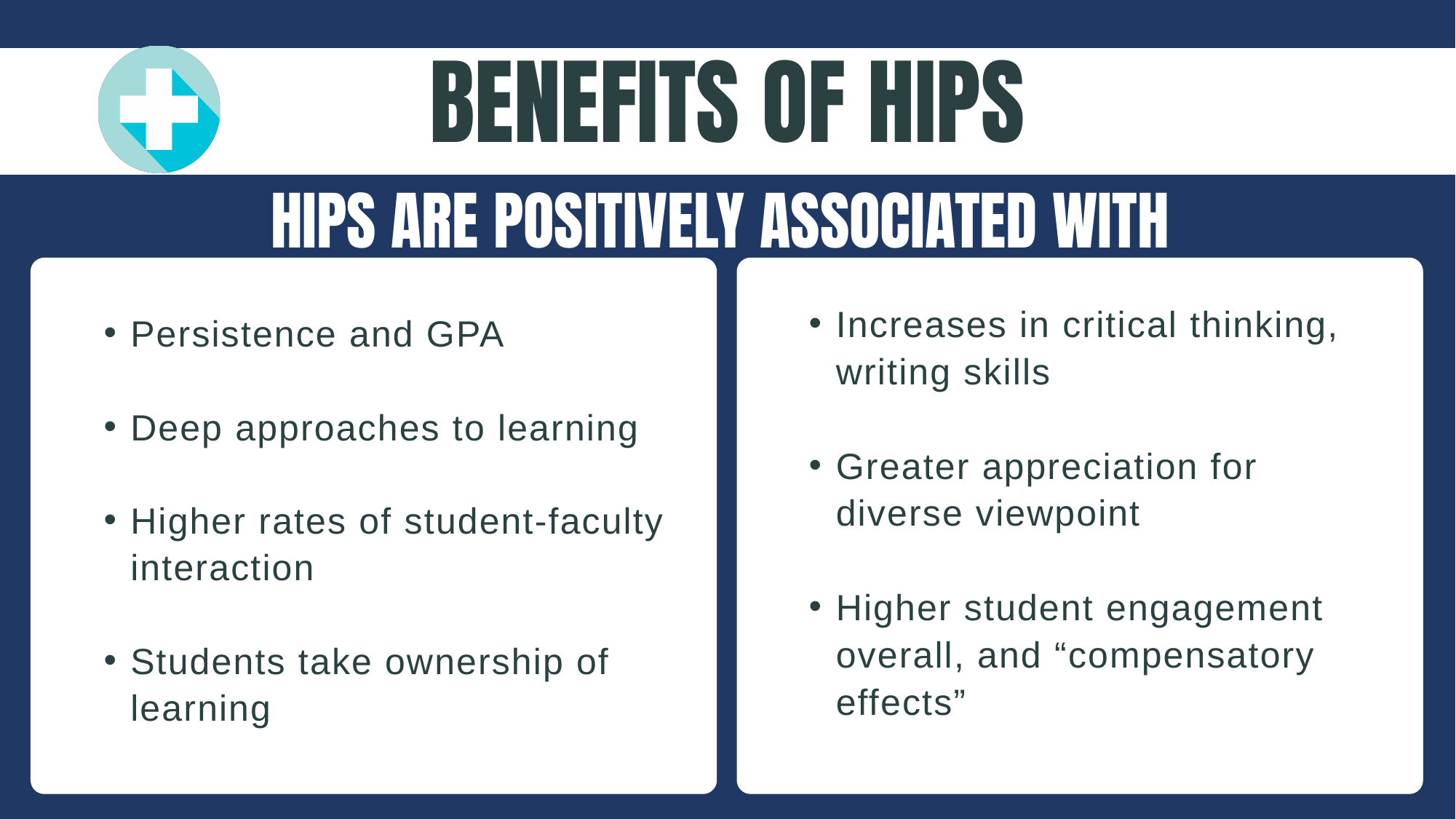

BENEFITS OF HIPS
HIPS ARE POSITIVELY ASSOCIATED WITH

Persistence and GPA

Deep approaches to learning

Higher rates of student‐faculty interaction

Students take ownership of learning

Increases in critical thinking, writing skills

Greater appreciation for diverse viewpoint

Higher student engagement overall, and “compensatory effects”